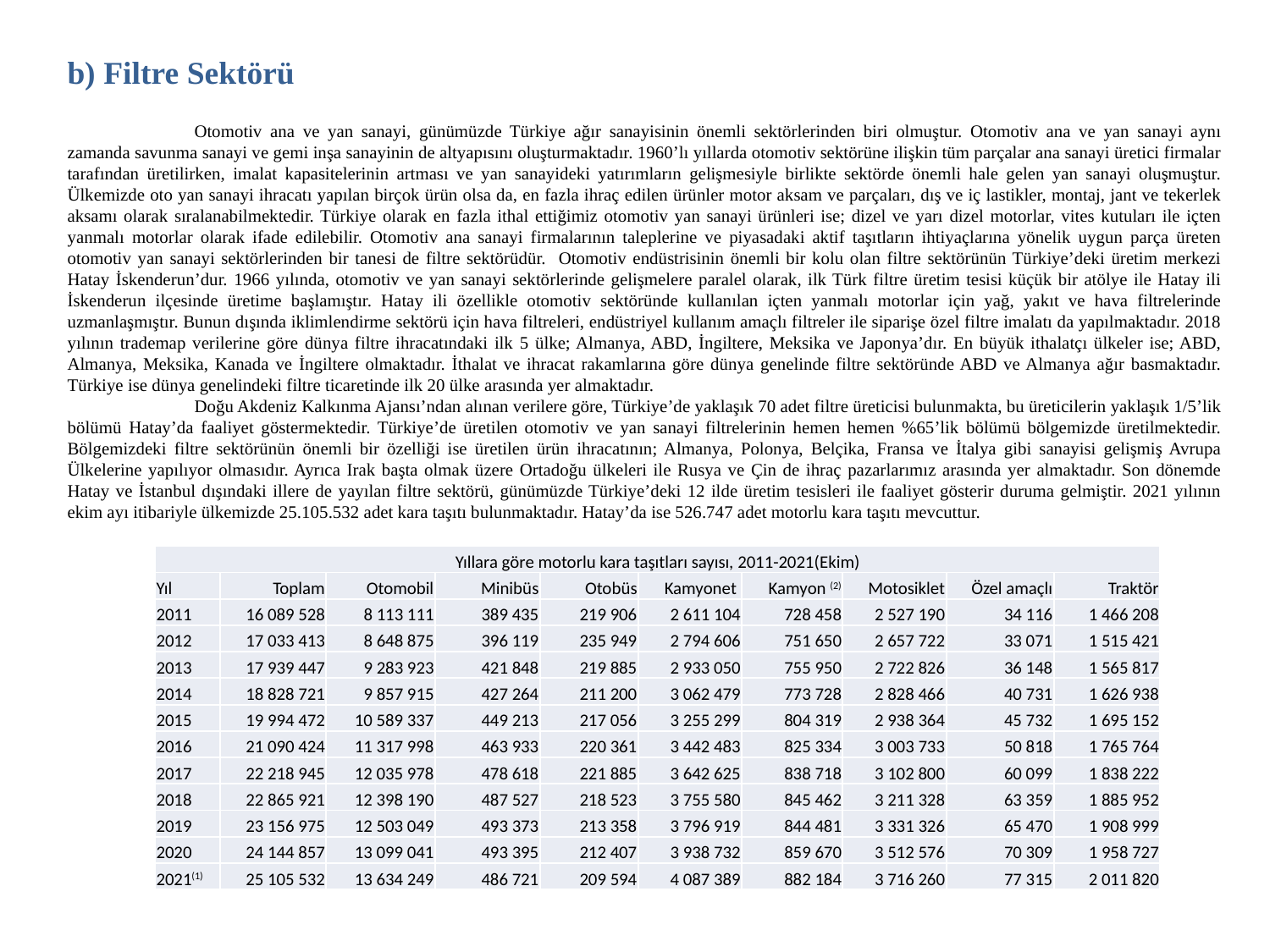

b) Filtre Sektörü

	Otomotiv ana ve yan sanayi, günümüzde Türkiye ağır sanayisinin önemli sektörlerinden biri olmuştur. Otomotiv ana ve yan sanayi aynı zamanda savunma sanayi ve gemi inşa sanayinin de altyapısını oluşturmaktadır. 1960’lı yıllarda otomotiv sektörüne ilişkin tüm parçalar ana sanayi üretici firmalar tarafından üretilirken, imalat kapasitelerinin artması ve yan sanayideki yatırımların gelişmesiyle birlikte sektörde önemli hale gelen yan sanayi oluşmuştur. Ülkemizde oto yan sanayi ihracatı yapılan birçok ürün olsa da, en fazla ihraç edilen ürünler motor aksam ve parçaları, dış ve iç lastikler, montaj, jant ve tekerlek aksamı olarak sıralanabilmektedir. Türkiye olarak en fazla ithal ettiğimiz otomotiv yan sanayi ürünleri ise; dizel ve yarı dizel motorlar, vites kutuları ile içten yanmalı motorlar olarak ifade edilebilir. Otomotiv ana sanayi firmalarının taleplerine ve piyasadaki aktif taşıtların ihtiyaçlarına yönelik uygun parça üreten otomotiv yan sanayi sektörlerinden bir tanesi de filtre sektörüdür.  Otomotiv endüstrisinin önemli bir kolu olan filtre sektörünün Türkiye’deki üretim merkezi Hatay İskenderun’dur. 1966 yılında, otomotiv ve yan sanayi sektörlerinde gelişmelere paralel olarak, ilk Türk filtre üretim tesisi küçük bir atölye ile Hatay ili İskenderun ilçesinde üretime başlamıştır. Hatay ili özellikle otomotiv sektöründe kullanılan içten yanmalı motorlar için yağ, yakıt ve hava filtrelerinde uzmanlaşmıştır. Bunun dışında iklimlendirme sektörü için hava filtreleri, endüstriyel kullanım amaçlı filtreler ile siparişe özel filtre imalatı da yapılmaktadır. 2018 yılının trademap verilerine göre dünya filtre ihracatındaki ilk 5 ülke; Almanya, ABD, İngiltere, Meksika ve Japonya’dır. En büyük ithalatçı ülkeler ise; ABD, Almanya, Meksika, Kanada ve İngiltere olmaktadır. İthalat ve ihracat rakamlarına göre dünya genelinde filtre sektöründe ABD ve Almanya ağır basmaktadır. Türkiye ise dünya genelindeki filtre ticaretinde ilk 20 ülke arasında yer almaktadır.
	Doğu Akdeniz Kalkınma Ajansı’ndan alınan verilere göre, Türkiye’de yaklaşık 70 adet filtre üreticisi bulunmakta, bu üreticilerin yaklaşık 1/5’lik bölümü Hatay’da faaliyet göstermektedir. Türkiye’de üretilen otomotiv ve yan sanayi filtrelerinin hemen hemen %65’lik bölümü bölgemizde üretilmektedir. Bölgemizdeki filtre sektörünün önemli bir özelliği ise üretilen ürün ihracatının; Almanya, Polonya, Belçika, Fransa ve İtalya gibi sanayisi gelişmiş Avrupa Ülkelerine yapılıyor olmasıdır. Ayrıca Irak başta olmak üzere Ortadoğu ülkeleri ile Rusya ve Çin de ihraç pazarlarımız arasında yer almaktadır. Son dönemde Hatay ve İstanbul dışındaki illere de yayılan filtre sektörü, günümüzde Türkiye’deki 12 ilde üretim tesisleri ile faaliyet gösterir duruma gelmiştir. 2021 yılının ekim ayı itibariyle ülkemizde 25.105.532 adet kara taşıtı bulunmaktadır. Hatay’da ise 526.747 adet motorlu kara taşıtı mevcuttur.

| Yıllara göre motorlu kara taşıtları sayısı, 2011-2021(Ekim) |  |  |  |  |  |  |  |  |  |
| --- | --- | --- | --- | --- | --- | --- | --- | --- | --- |
| Yıl | Toplam | Otomobil | Minibüs | Otobüs | Kamyonet | Kamyon (2) | Motosiklet | Özel amaçlı | Traktör |
| 2011 | 16 089 528 | 8 113 111 | 389 435 | 219 906 | 2 611 104 | 728 458 | 2 527 190 | 34 116 | 1 466 208 |
| 2012 | 17 033 413 | 8 648 875 | 396 119 | 235 949 | 2 794 606 | 751 650 | 2 657 722 | 33 071 | 1 515 421 |
| 2013 | 17 939 447 | 9 283 923 | 421 848 | 219 885 | 2 933 050 | 755 950 | 2 722 826 | 36 148 | 1 565 817 |
| 2014 | 18 828 721 | 9 857 915 | 427 264 | 211 200 | 3 062 479 | 773 728 | 2 828 466 | 40 731 | 1 626 938 |
| 2015 | 19 994 472 | 10 589 337 | 449 213 | 217 056 | 3 255 299 | 804 319 | 2 938 364 | 45 732 | 1 695 152 |
| 2016 | 21 090 424 | 11 317 998 | 463 933 | 220 361 | 3 442 483 | 825 334 | 3 003 733 | 50 818 | 1 765 764 |
| 2017 | 22 218 945 | 12 035 978 | 478 618 | 221 885 | 3 642 625 | 838 718 | 3 102 800 | 60 099 | 1 838 222 |
| 2018 | 22 865 921 | 12 398 190 | 487 527 | 218 523 | 3 755 580 | 845 462 | 3 211 328 | 63 359 | 1 885 952 |
| 2019 | 23 156 975 | 12 503 049 | 493 373 | 213 358 | 3 796 919 | 844 481 | 3 331 326 | 65 470 | 1 908 999 |
| 2020 | 24 144 857 | 13 099 041 | 493 395 | 212 407 | 3 938 732 | 859 670 | 3 512 576 | 70 309 | 1 958 727 |
| 2021(1) | 25 105 532 | 13 634 249 | 486 721 | 209 594 | 4 087 389 | 882 184 | 3 716 260 | 77 315 | 2 011 820 |